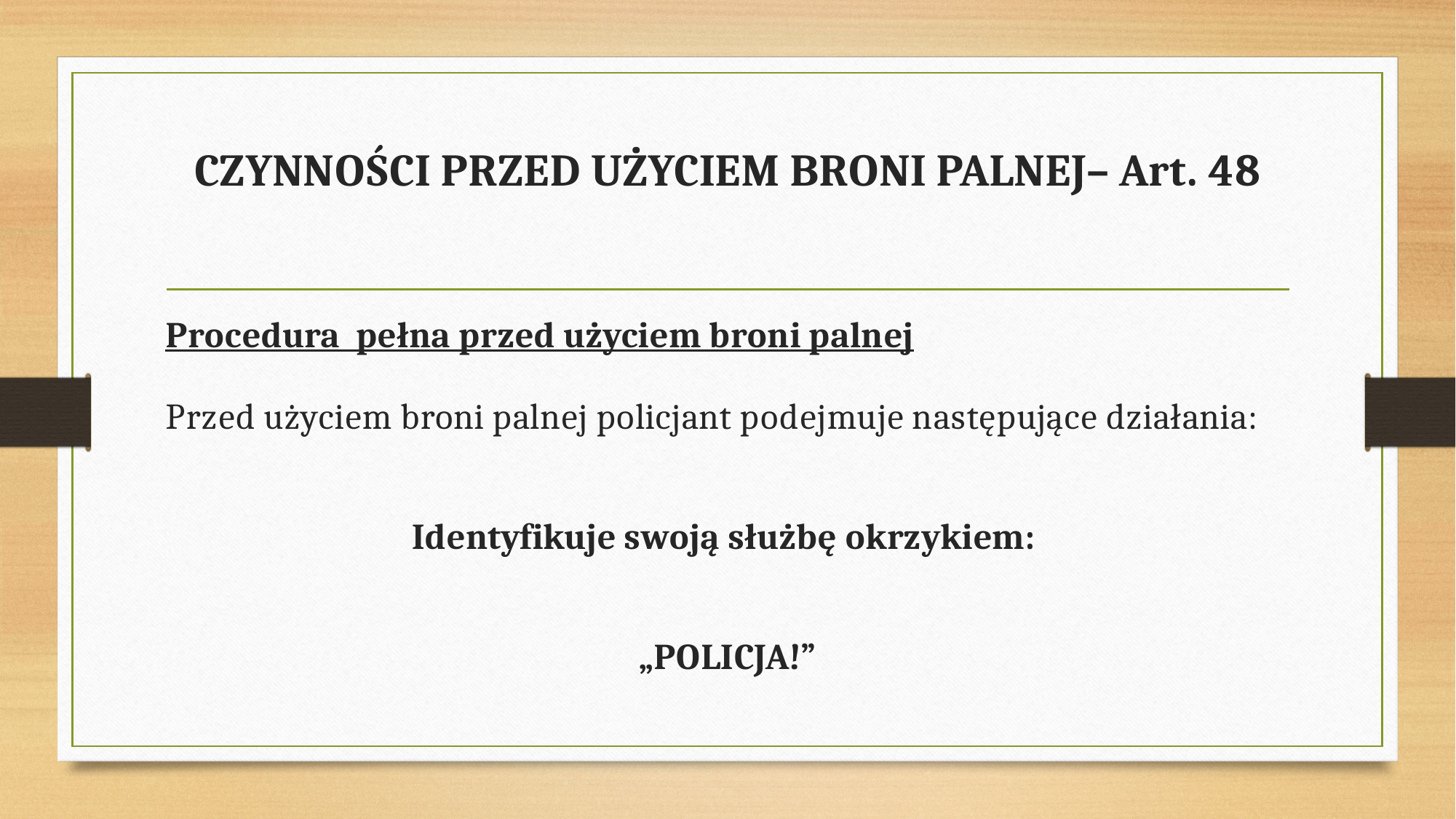

# CZYNNOŚCI PRZED UŻYCIEM BRONI PALNEJ– Art. 48
Procedura  pełna przed użyciem broni palnej
Przed użyciem broni palnej policjant podejmuje następujące działania:

Identyfikuje swoją służbę okrzykiem:

„POLICJA!”